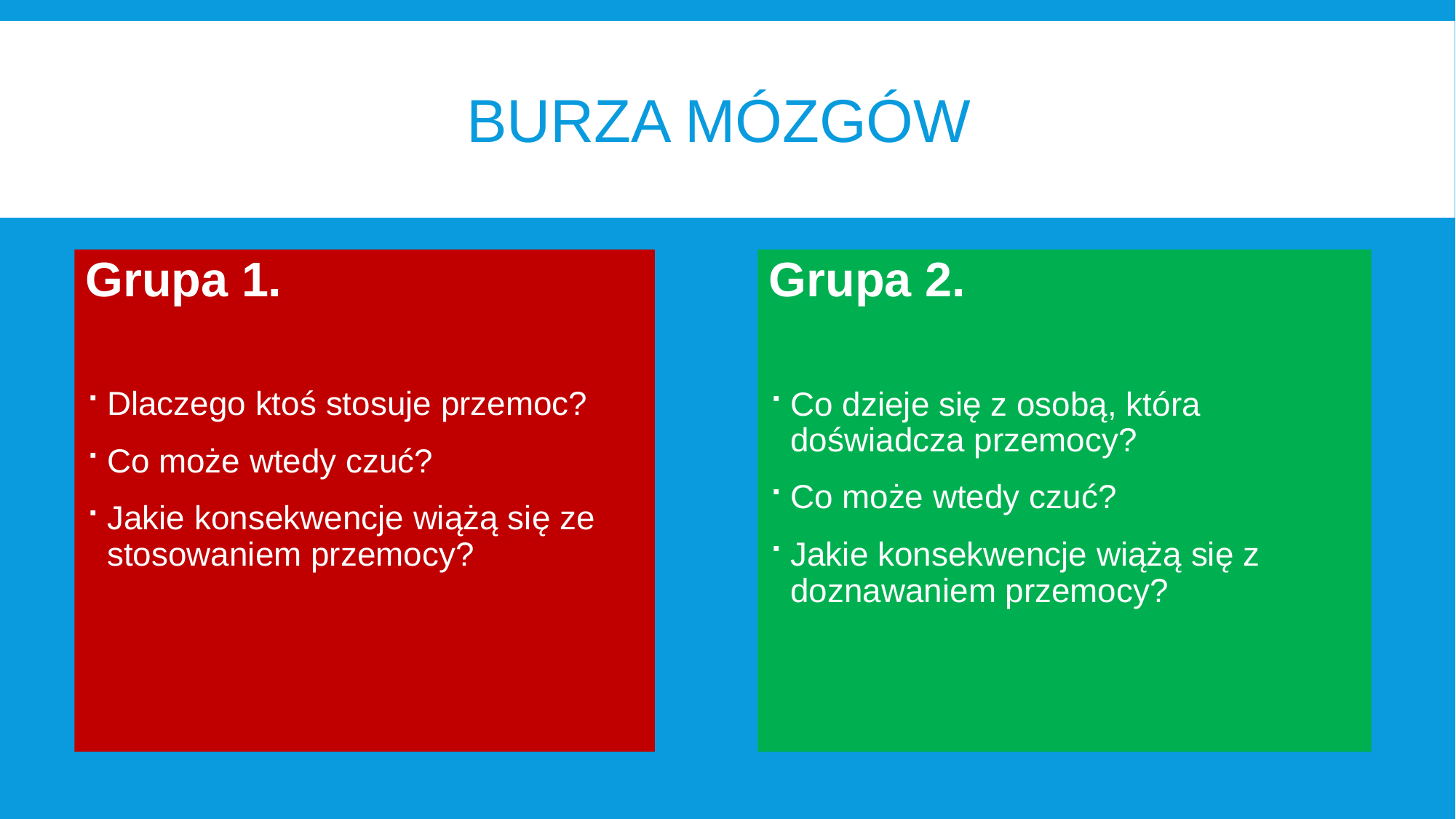

# Burza mózgów
Grupa 1.
Dlaczego ktoś stosuje przemoc?
Co może wtedy czuć?
Jakie konsekwencje wiążą się ze stosowaniem przemocy?

Grupa 2.
Co dzieje się z osobą, która doświadcza przemocy?
Co może wtedy czuć?
Jakie konsekwencje wiążą się z doznawaniem przemocy?

O.M. 2022